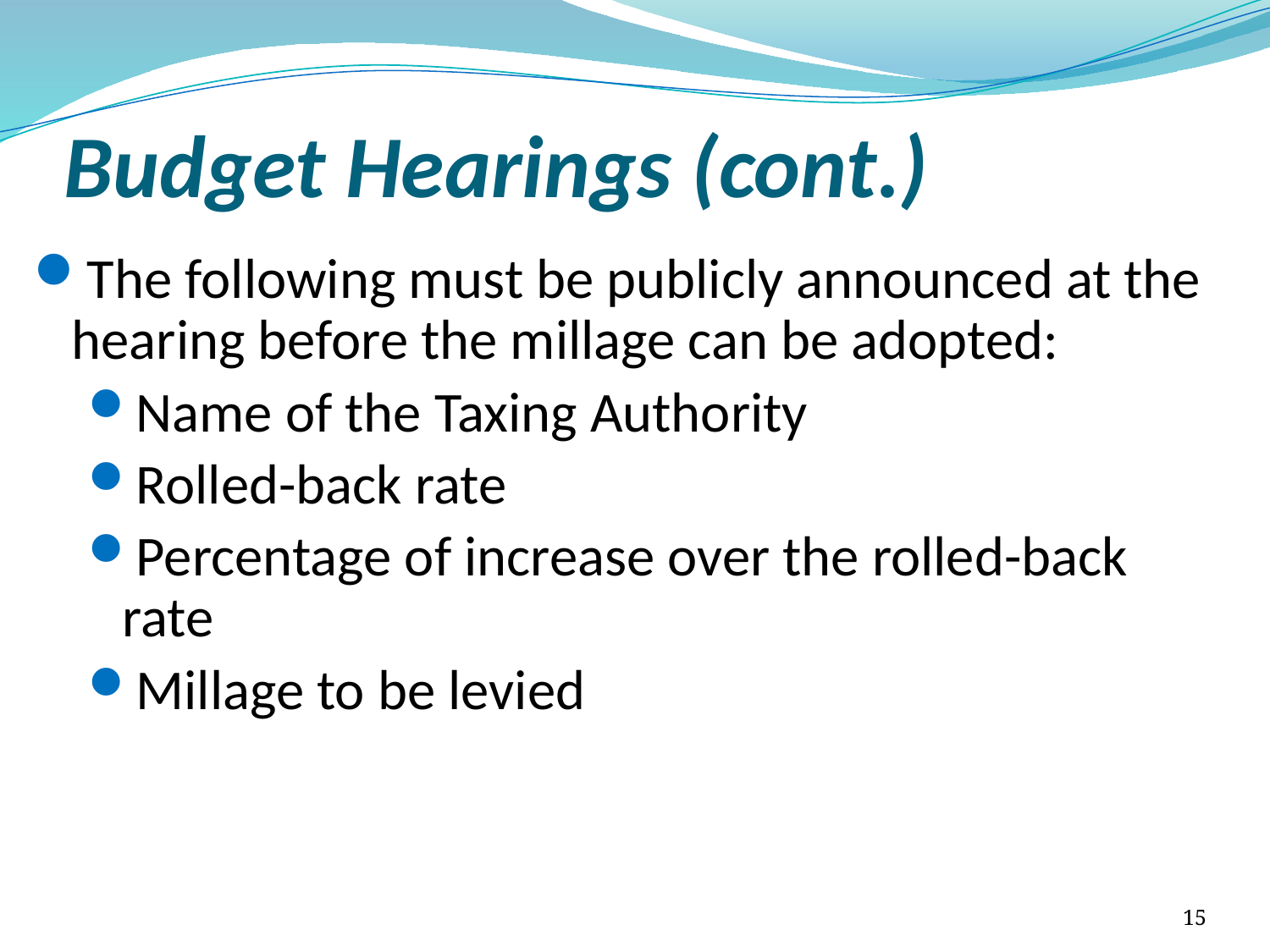

# Budget Hearings (cont.)
The following must be publicly announced at the hearing before the millage can be adopted:
Name of the Taxing Authority
Rolled-back rate
Percentage of increase over the rolled-back rate
Millage to be levied

15